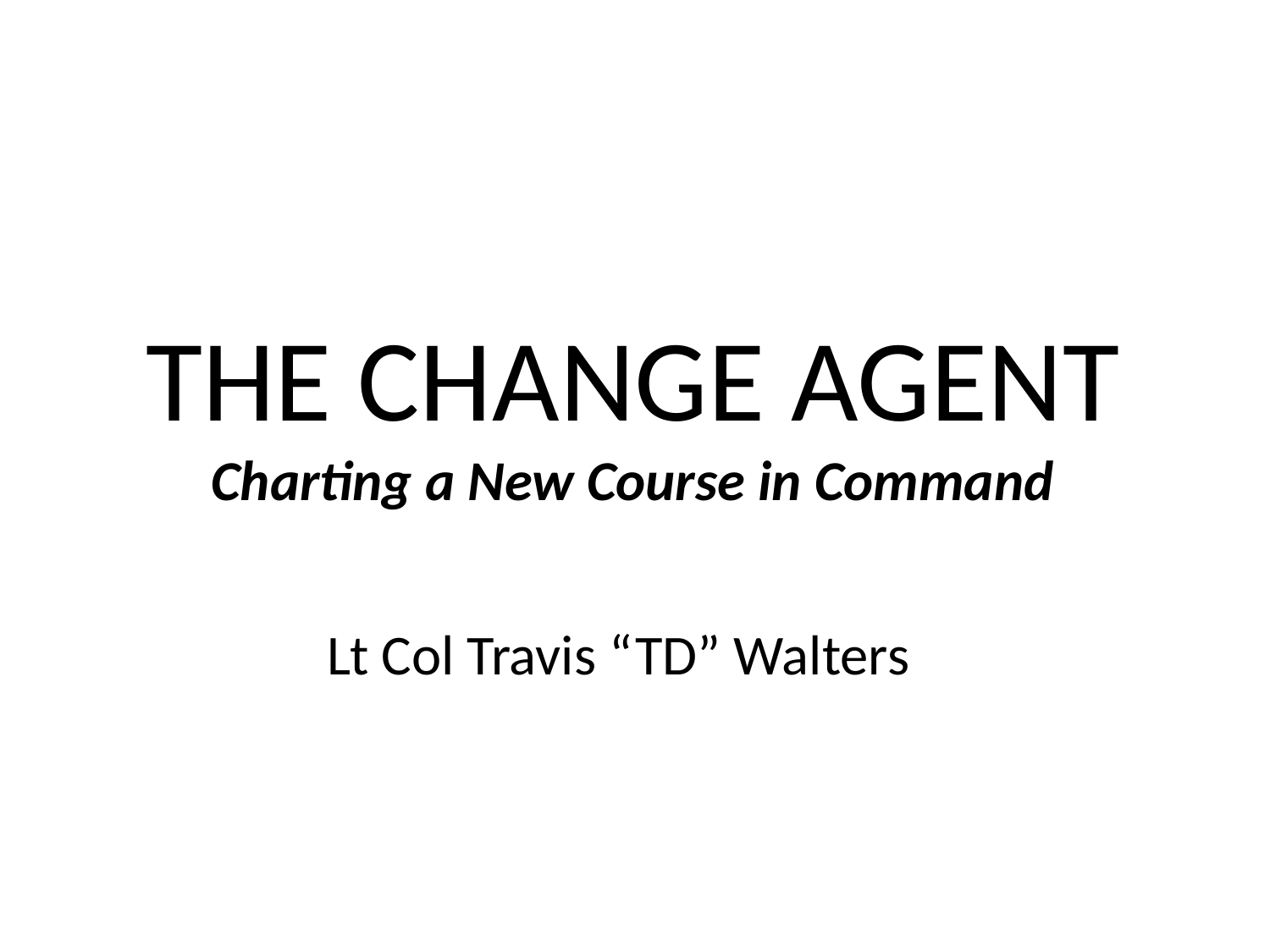

# THE CHANGE AGENT Charting a New Course in Command
Lt Col Travis “TD” Walters